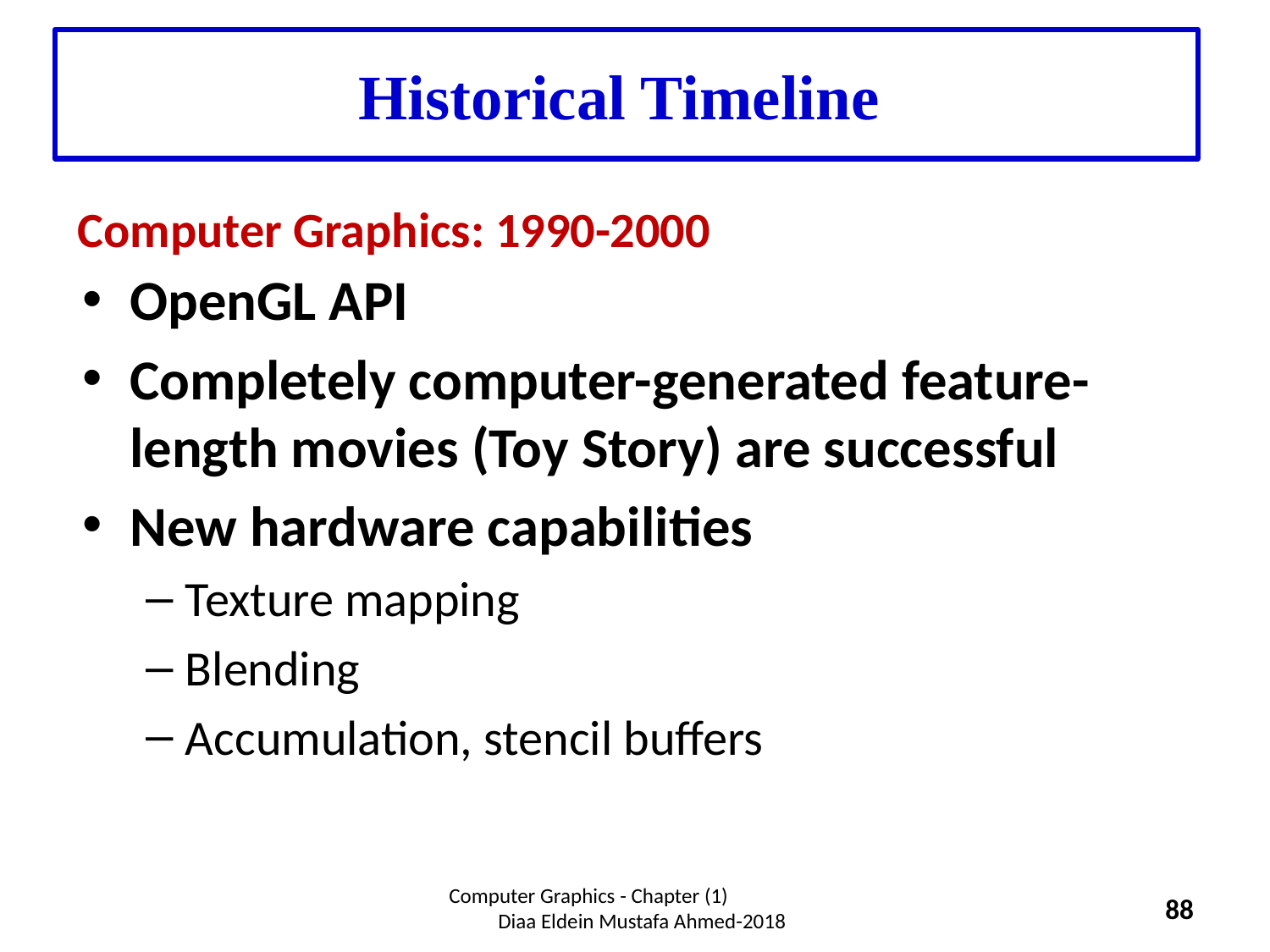

Historical Timeline
# Computer Graphics: 1990-2000
OpenGL API
Completely computer-generated feature-length movies (Toy Story) are successful
New hardware capabilities
Texture mapping
Blending
Accumulation, stencil buffers
Computer Graphics - Chapter (1)                       Diaa Eldein Mustafa Ahmed-2018
88